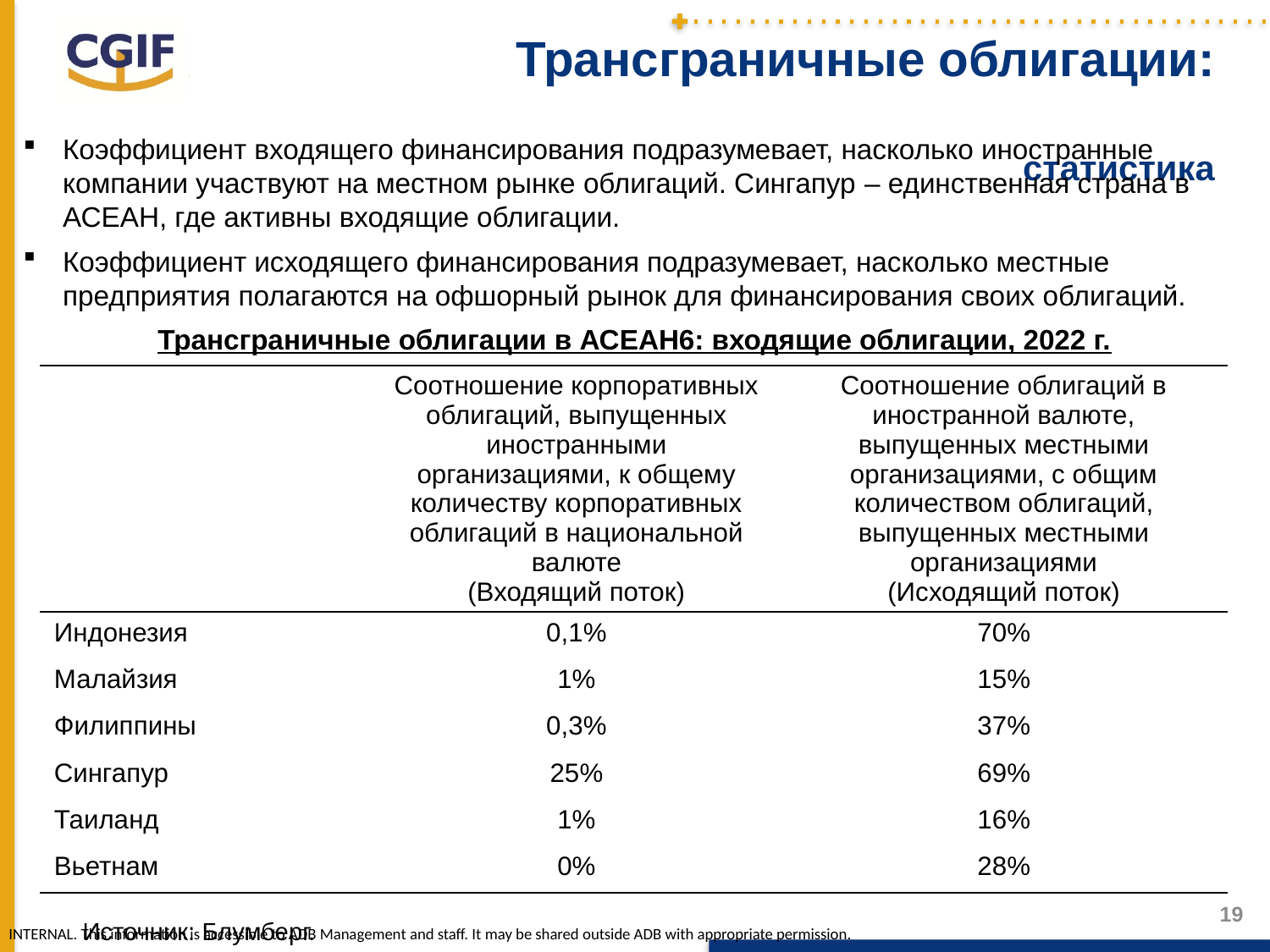

# Трансграничные облигации: статистика
Коэффициент входящего финансирования подразумевает, насколько иностранные компании участвуют на местном рынке облигаций. Сингапур – единственная страна в АСЕАН, где активны входящие облигации.
Коэффициент исходящего финансирования подразумевает, насколько местные предприятия полагаются на офшорный рынок для финансирования своих облигаций.
Трансграничные облигации в АСЕАН6: входящие облигации, 2022 г.
|  | Соотношение корпоративных облигаций, выпущенных иностранными организациями, к общему количеству корпоративных облигаций в национальной валюте (Входящий поток) | Соотношение облигаций в иностранной валюте, выпущенных местными организациями, с общим количеством облигаций, выпущенных местными организациями (Исходящий поток) |
| --- | --- | --- |
| Индонезия | 0,1% | 70% |
| Малайзия | 1% | 15% |
| Филиппины | 0,3% | 37% |
| Сингапур | 25% | 69% |
| Таиланд | 1% | 16% |
| Вьетнам | 0% | 28% |
19
Источник: Блумберг.